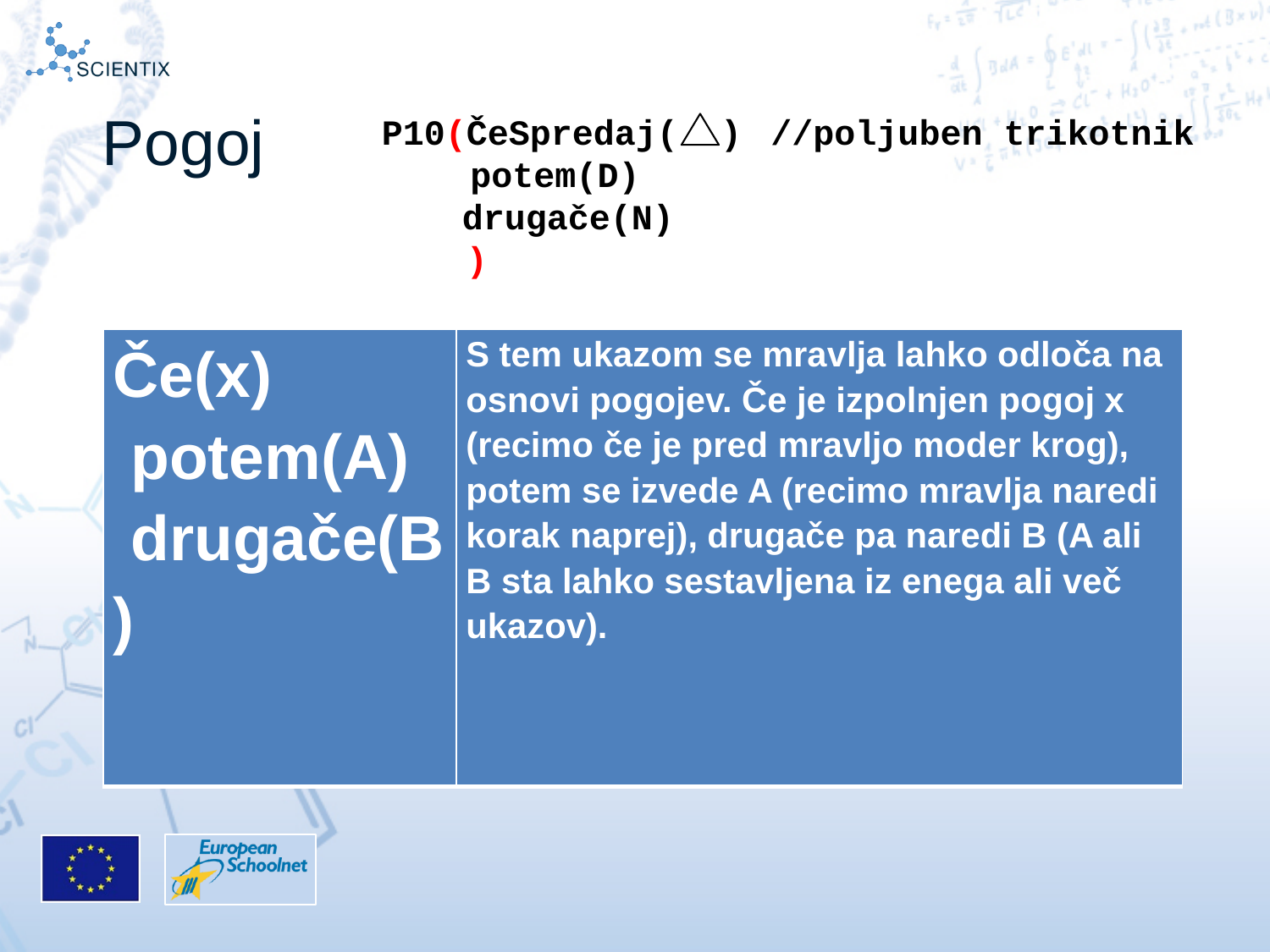

# Pogoj
P10(ČeSpredaj(  )  //poljuben trikotnik
           potem(D)
          drugače(N)
    )

| Če(x)  potem(A)  drugače(B) | S tem ukazom se mravlja lahko odloča na osnovi pogojev. Če je izpolnjen pogoj x (recimo če je pred mravljo moder krog), potem se izvede A (recimo mravlja naredi korak naprej), drugače pa naredi B (A ali B sta lahko sestavljena iz enega ali več ukazov). |
| --- | --- |